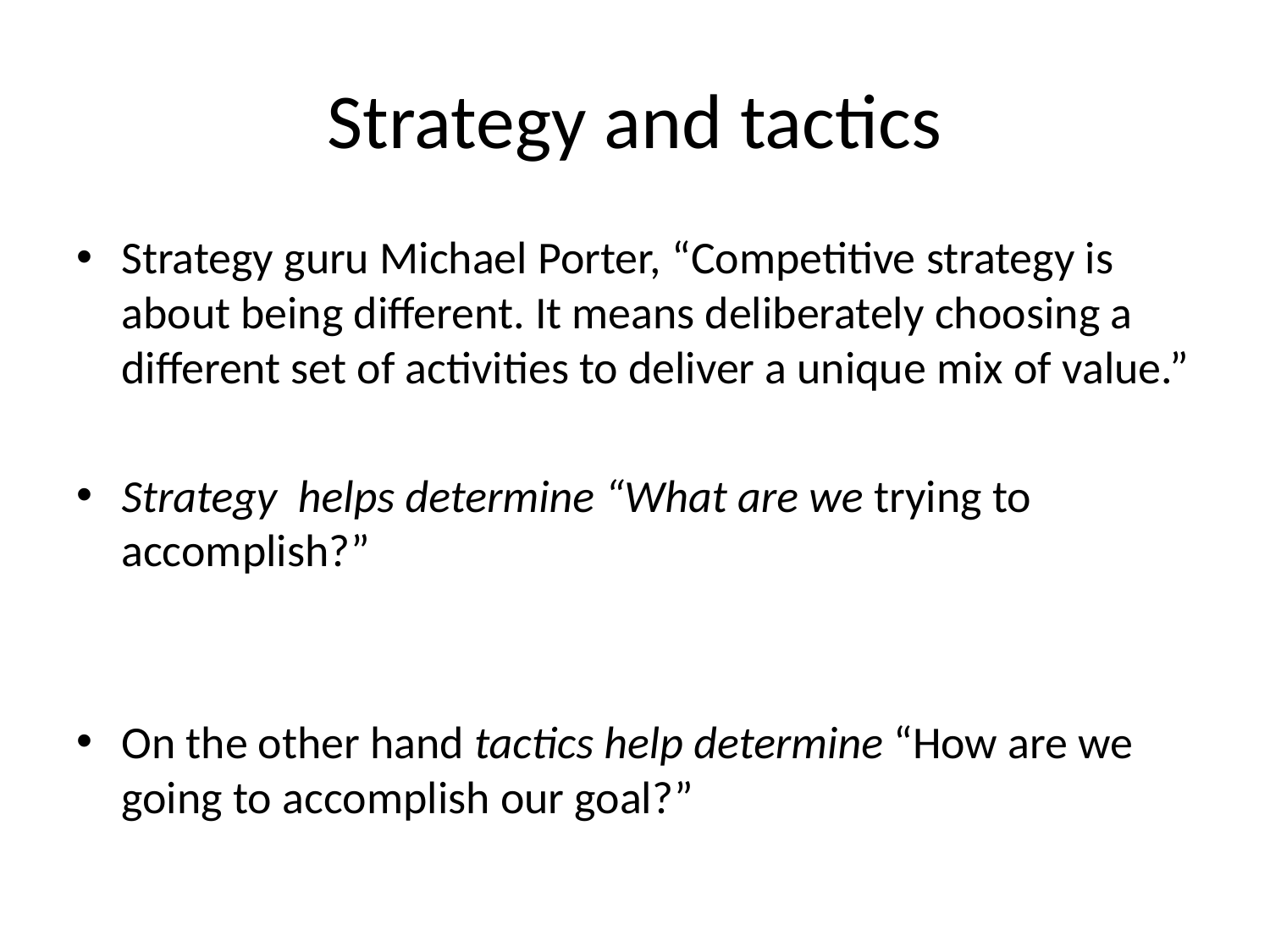

# Strategy and tactics
Strategy guru Michael Porter, “Competitive strategy is about being different. It means deliberately choosing a different set of activities to deliver a unique mix of value.”

Strategy  helps determine “What are we trying to accomplish?”

On the other hand tactics help determine “How are we going to accomplish our goal?”